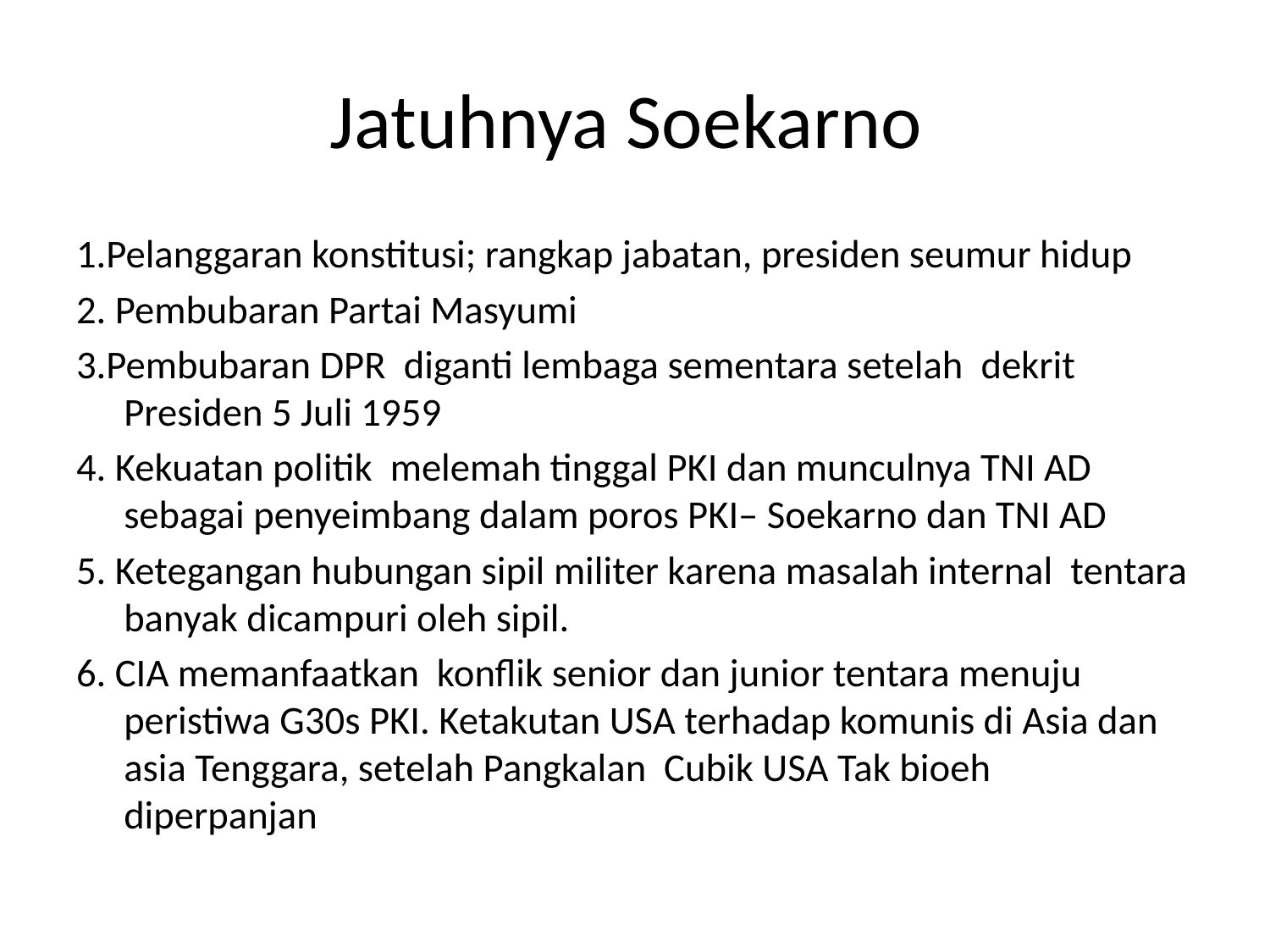

# Jatuhnya Soekarno
1.Pelanggaran konstitusi; rangkap jabatan, presiden seumur hidup
2. Pembubaran Partai Masyumi
3.Pembubaran DPR  diganti lembaga sementara setelah  dekrit Presiden 5 Juli 1959
4. Kekuatan politik  melemah tinggal PKI dan munculnya TNI AD sebagai penyeimbang dalam poros PKI– Soekarno dan TNI AD
5. Ketegangan hubungan sipil militer karena masalah internal  tentara banyak dicampuri oleh sipil.
6. CIA memanfaatkan  konflik senior dan junior tentara menuju peristiwa G30s PKI. Ketakutan USA terhadap komunis di Asia dan asia Tenggara, setelah Pangkalan  Cubik USA Tak bioeh diperpanjan